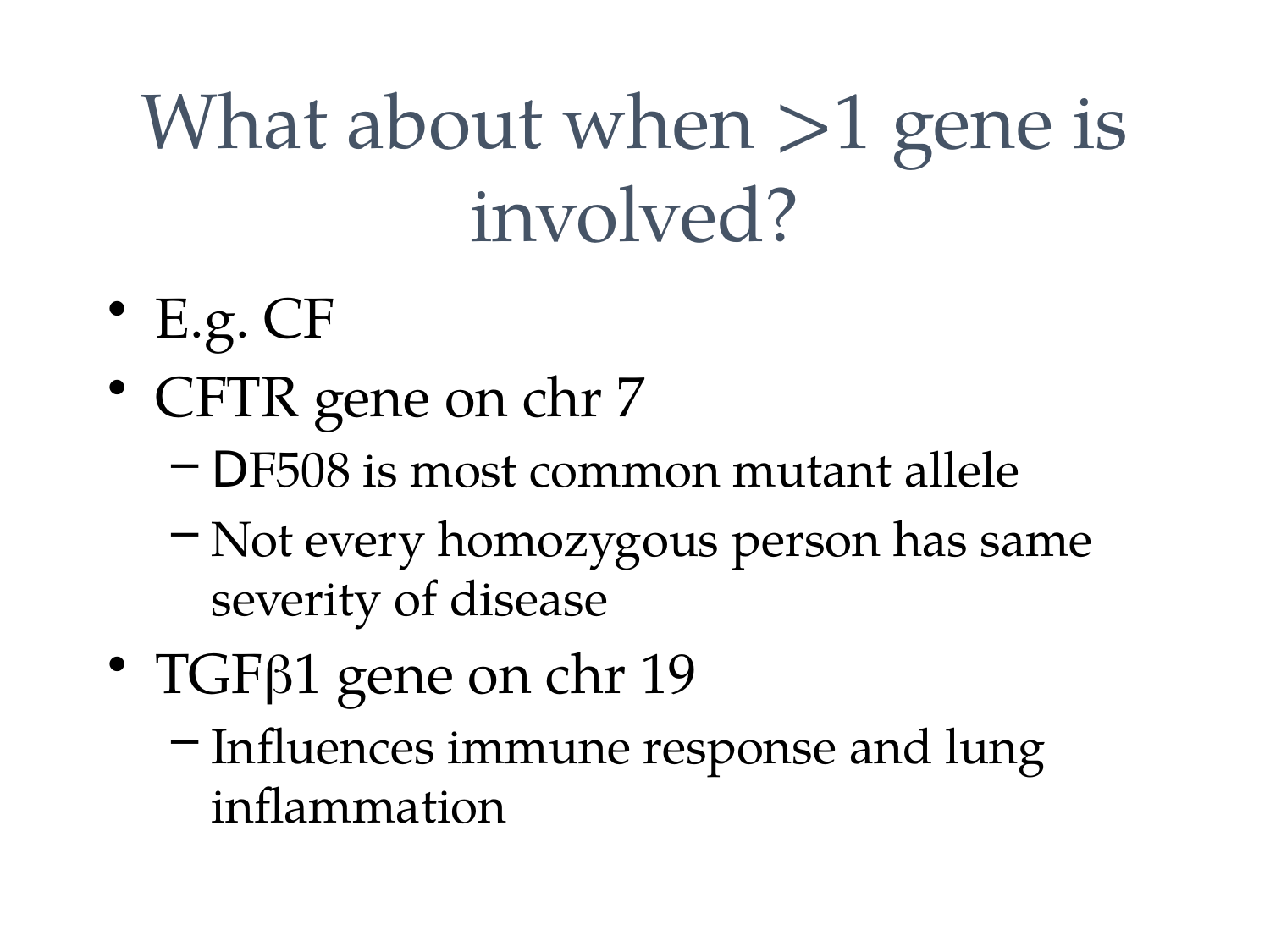

# What about when >1 gene is involved?
E.g. CF
CFTR gene on chr 7
ΔF508 is most common mutant allele
Not every homozygous person has same severity of disease
TGFβ1 gene on chr 19
Influences immune response and lung inflammation